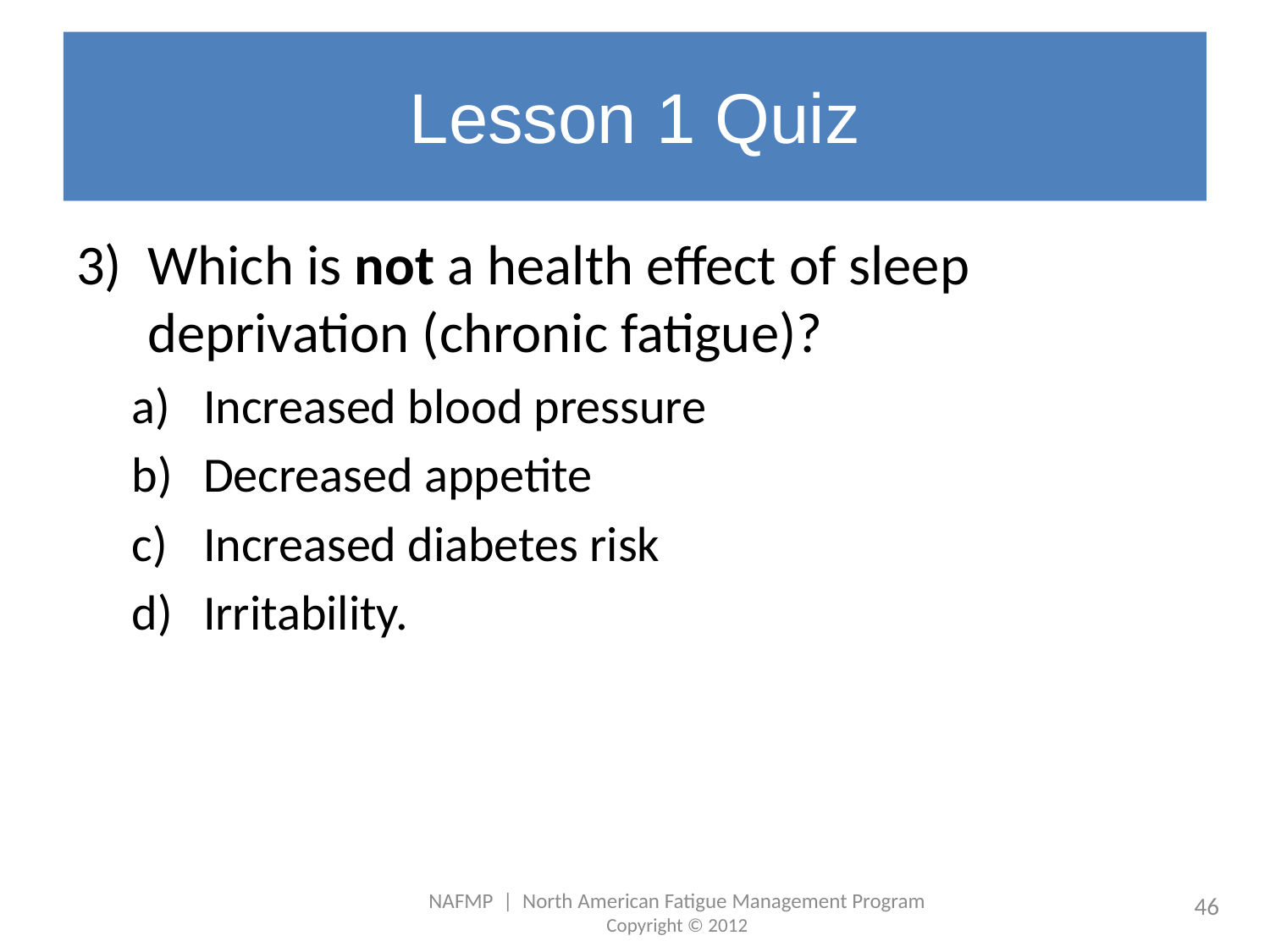

# Lesson 1 Quiz
Which is not a health effect of sleep deprivation (chronic fatigue)?
Increased blood pressure
Decreased appetite
Increased diabetes risk
Irritability.